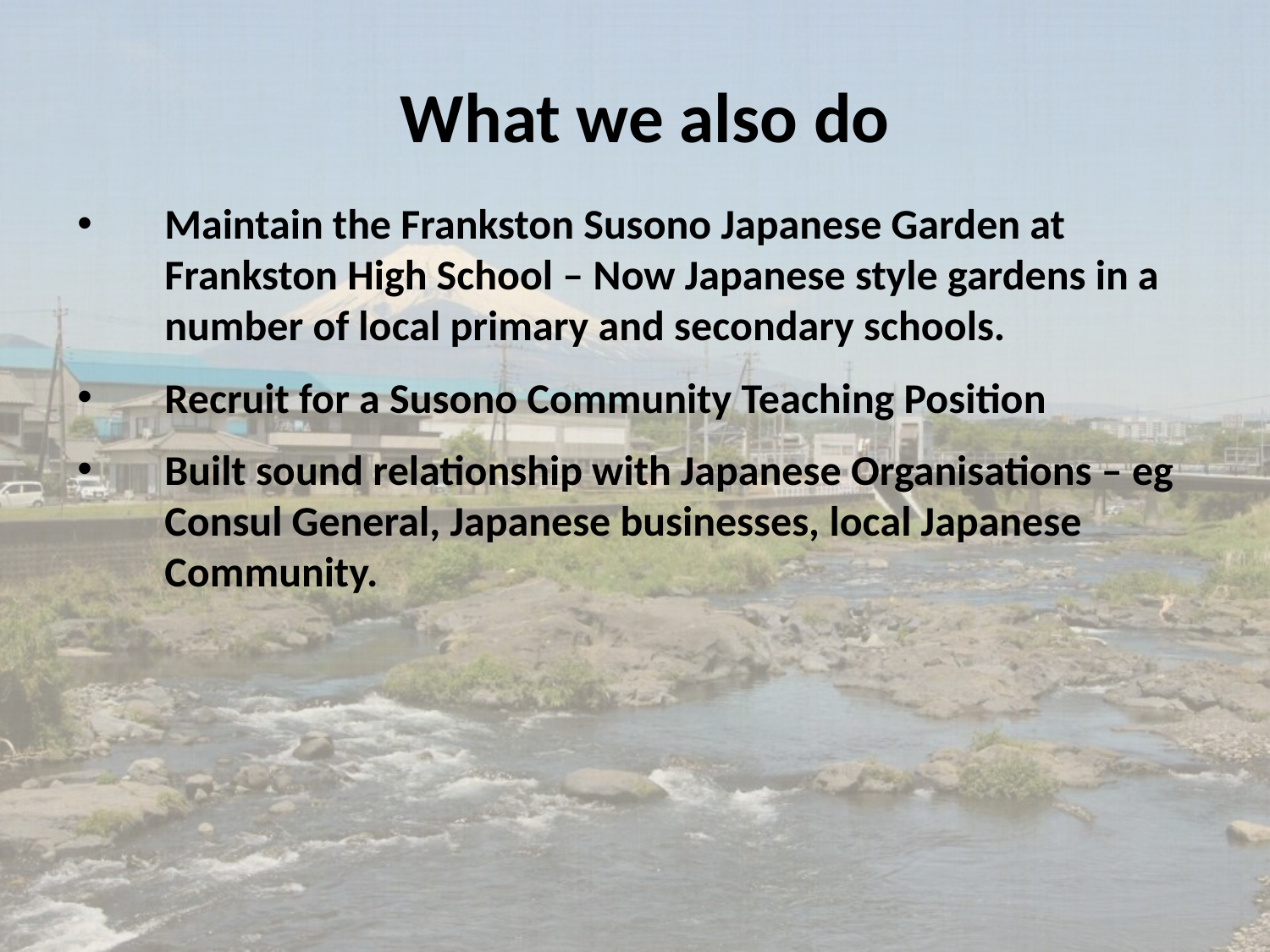

What we also do

Maintain the Frankston Susono Japanese Garden at Frankston High School – Now Japanese style gardens in a number of local primary and secondary schools.
Recruit for a Susono Community Teaching Position
Built sound relationship with Japanese Organisations – eg Consul General, Japanese businesses, local Japanese Community.